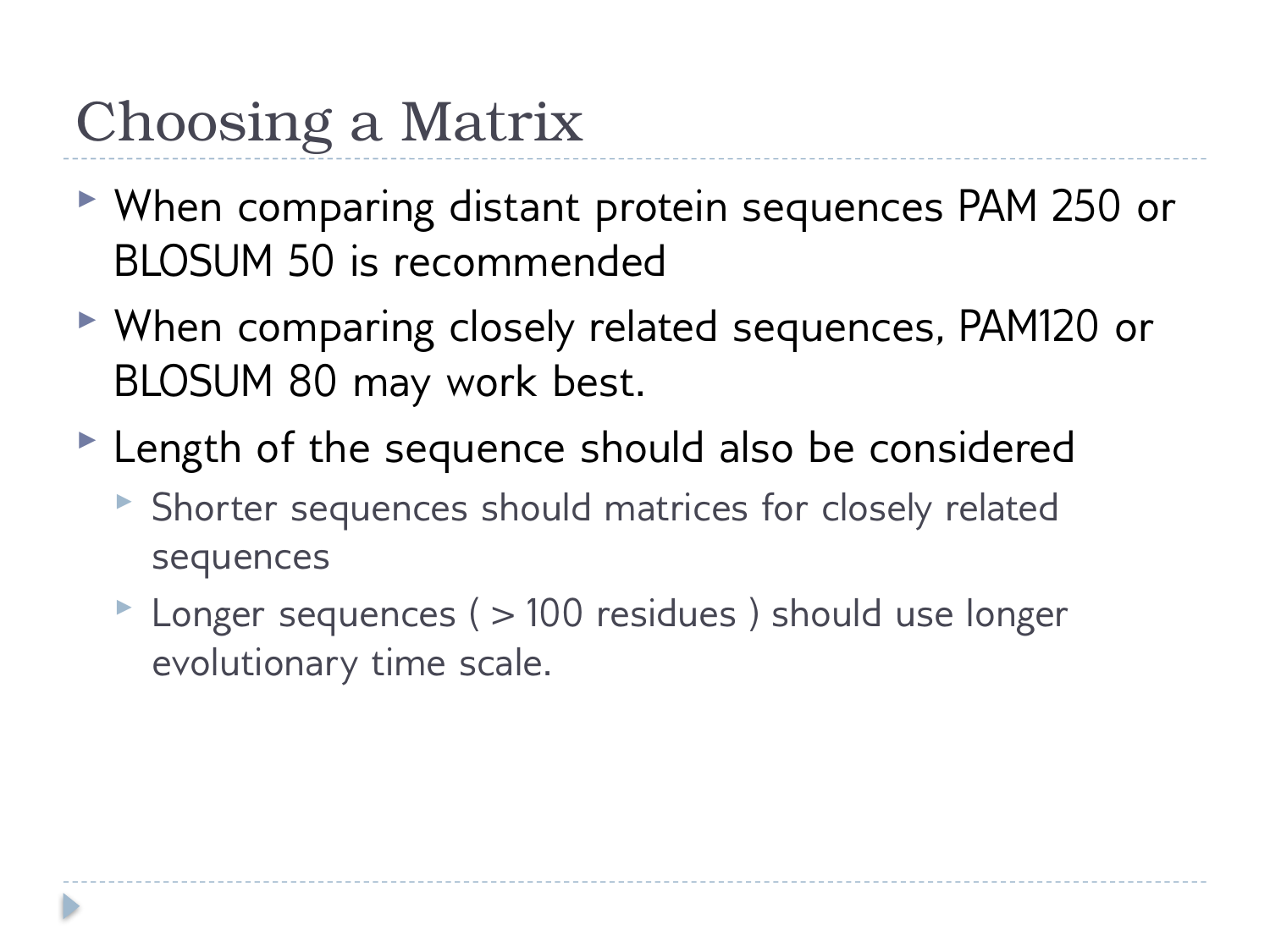

# Choosing a Matrix
When comparing distant protein sequences PAM 250 or BLOSUM 50 is recommended
When comparing closely related sequences, PAM120 or BLOSUM 80 may work best.
Length of the sequence should also be considered
Shorter sequences should matrices for closely related sequences
Longer sequences ( > 100 residues ) should use longer evolutionary time scale.